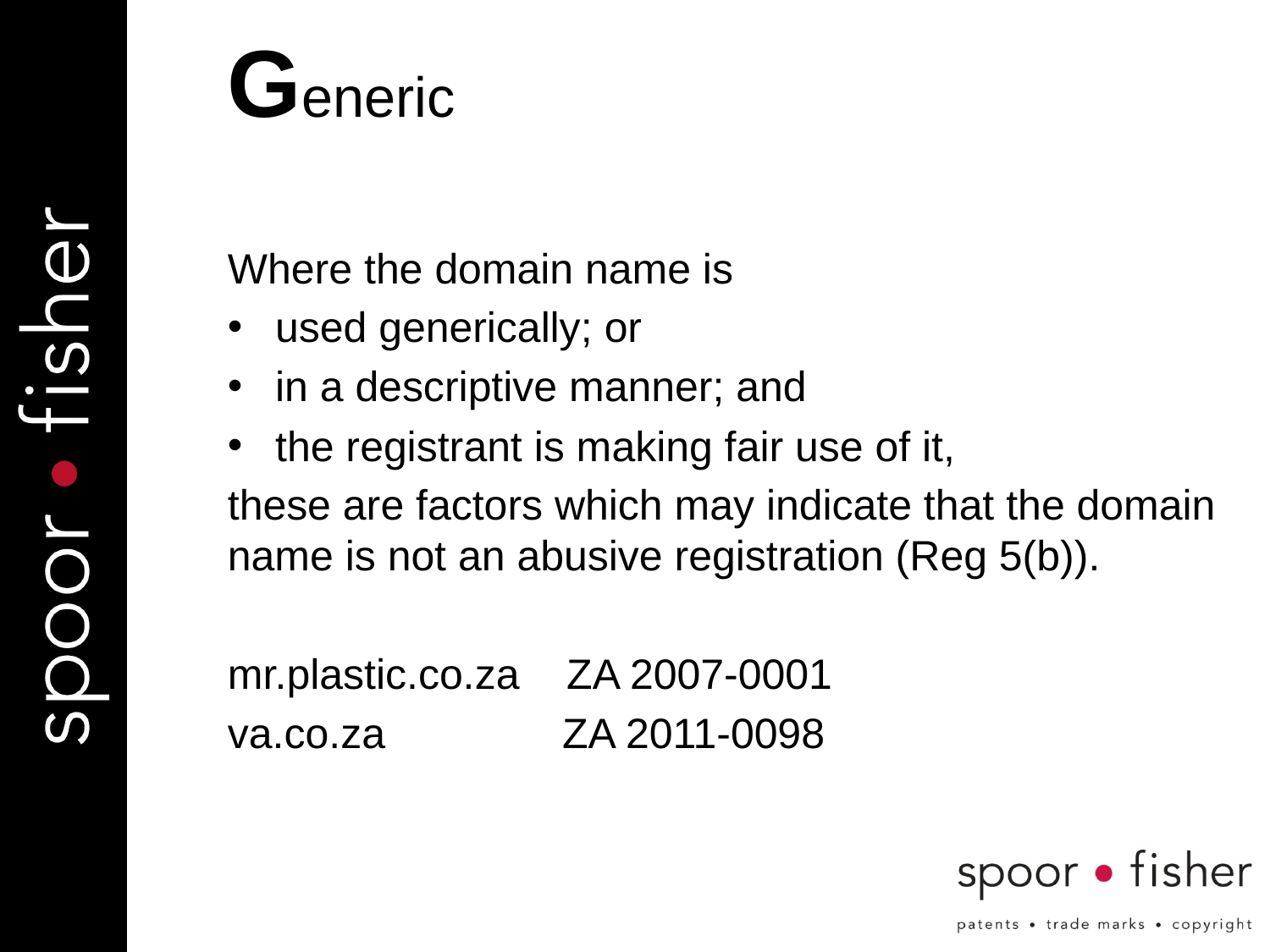

# Generic
Where the domain name is
used generically; or
in a descriptive manner; and
the registrant is making fair use of it,
these are factors which may indicate that the domain name is not an abusive registration (Reg 5(b)).

mr.plastic.co.za    ZA 2007-0001
va.co.za               ZA 2011-0098